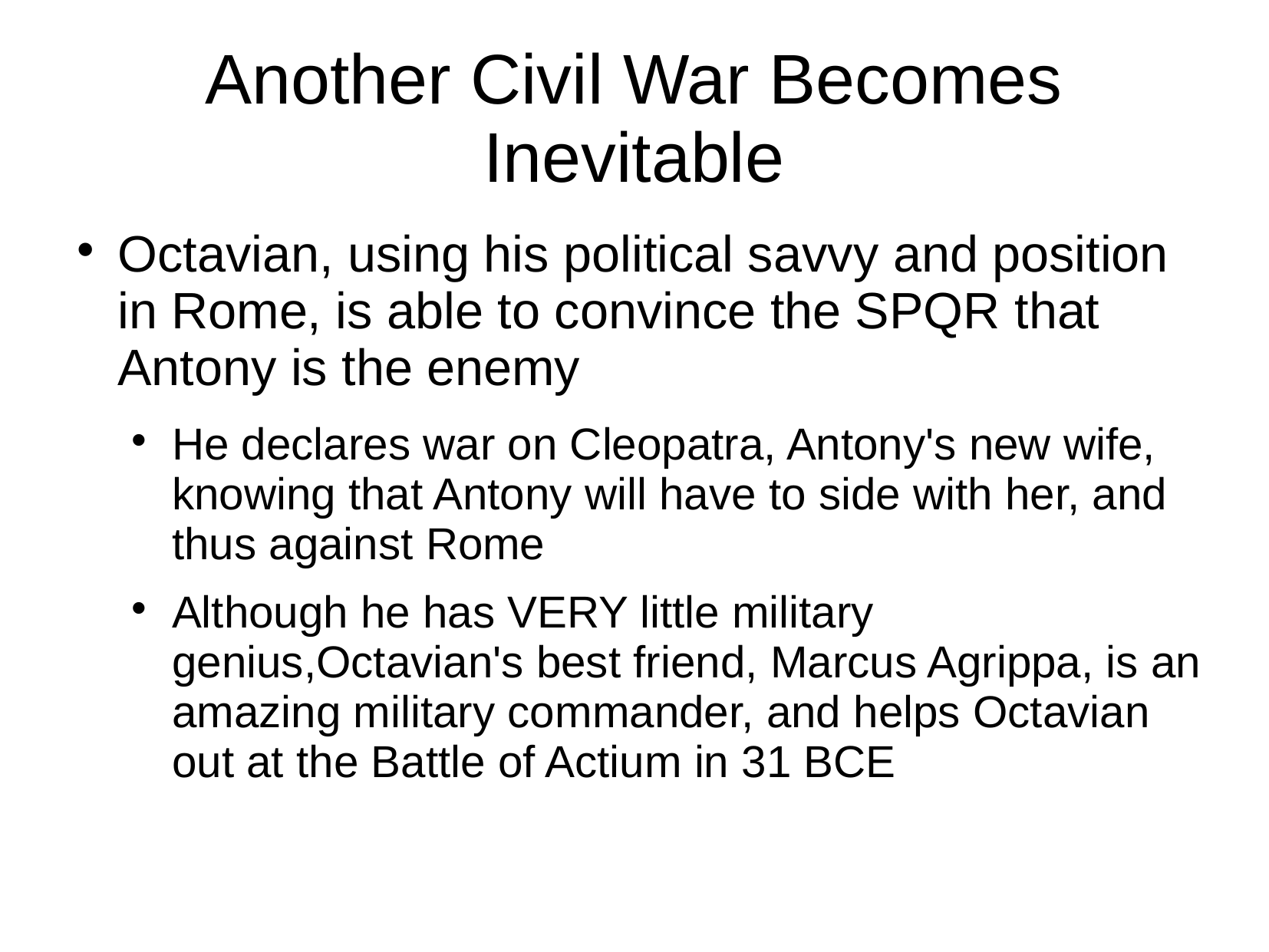

# Another Civil War Becomes Inevitable
Octavian, using his political savvy and position in Rome, is able to convince the SPQR that Antony is the enemy
He declares war on Cleopatra, Antony's new wife, knowing that Antony will have to side with her, and thus against Rome
Although he has VERY little military genius,Octavian's best friend, Marcus Agrippa, is an amazing military commander, and helps Octavian out at the Battle of Actium in 31 BCE